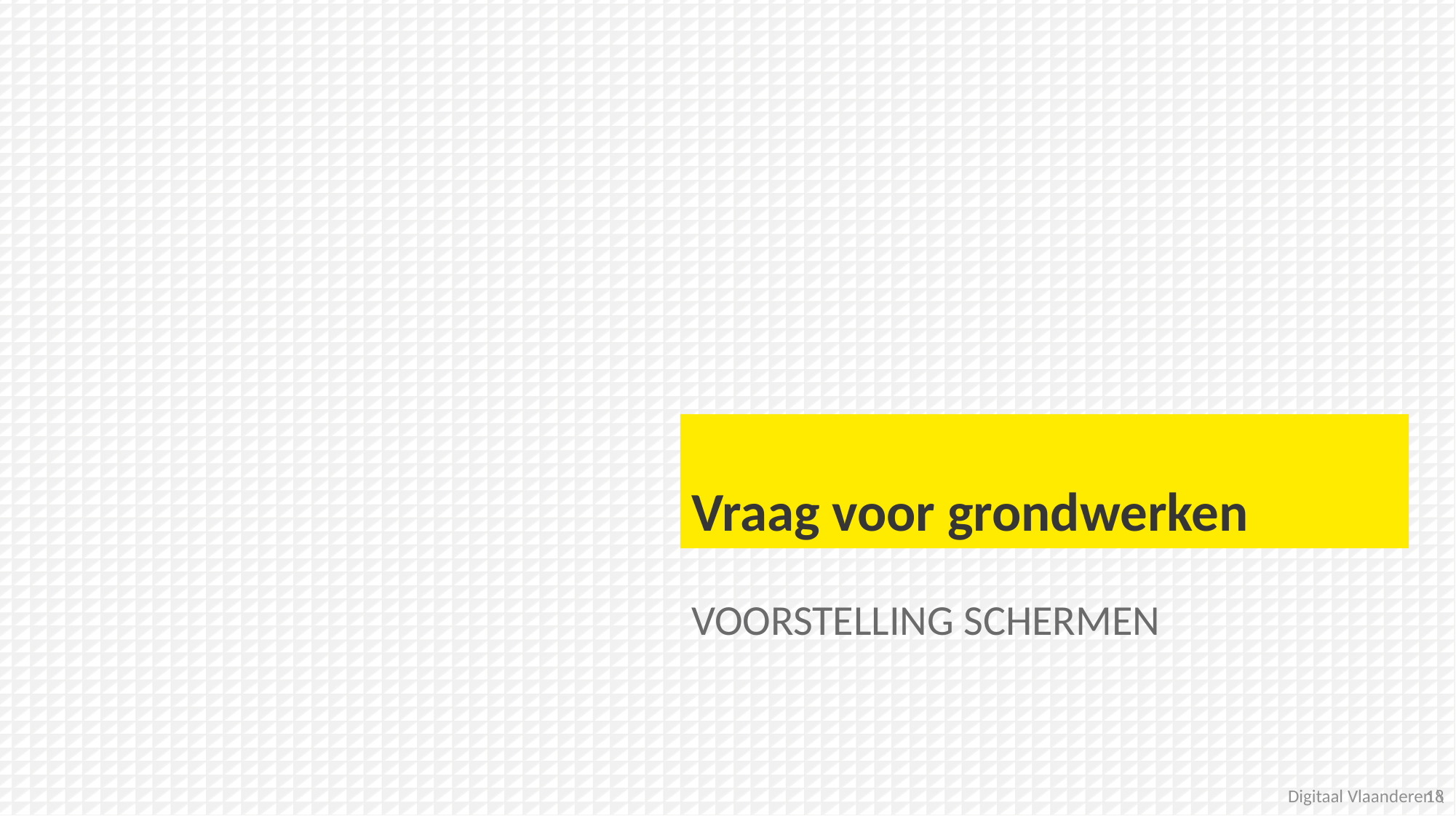

Vraag voor grondwerken
Voorstelling schermen
Digitaal Vlaanderen \
18